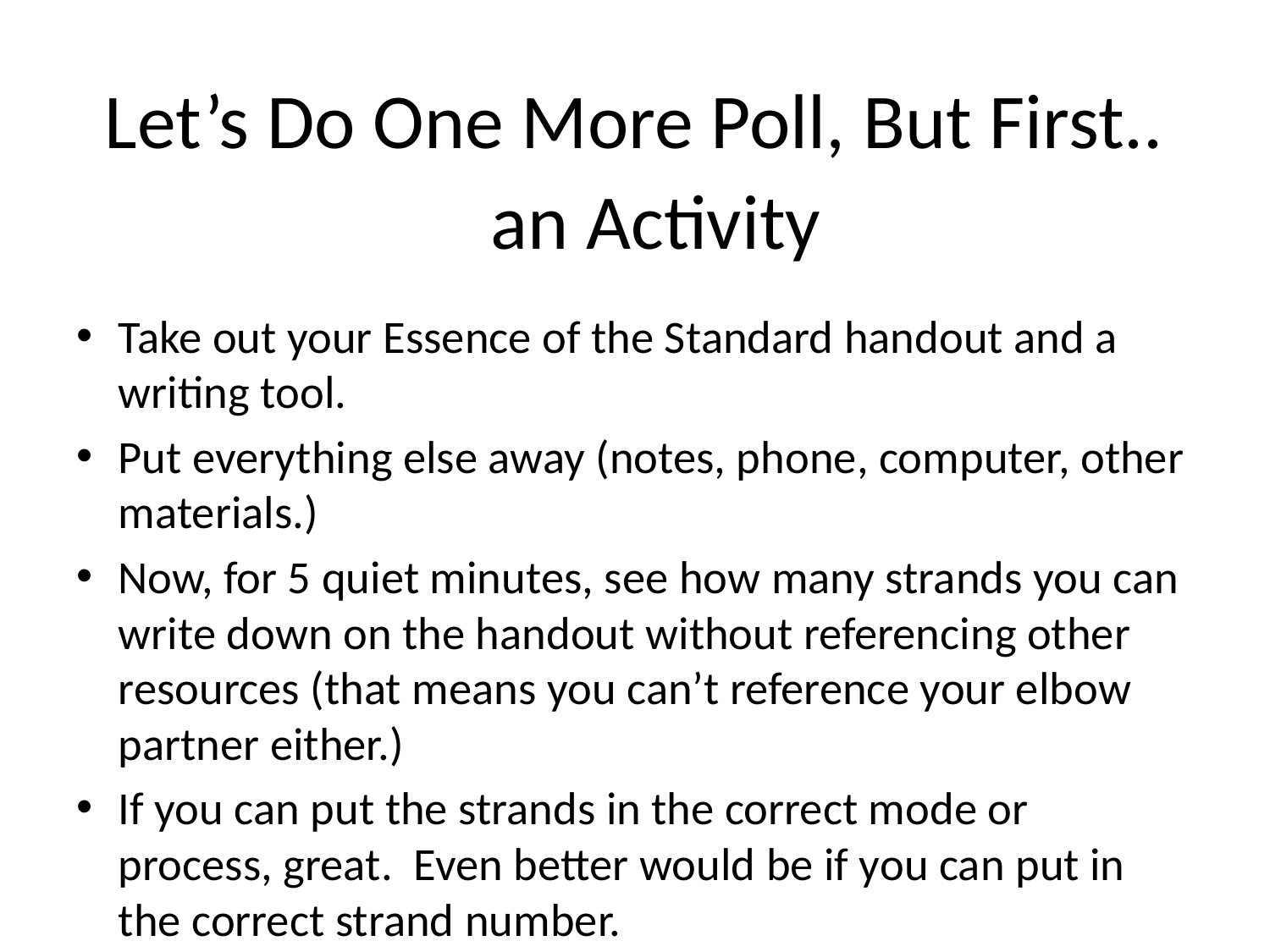

# Let’s Do One More Poll, But First..
an Activity
Take out your Essence of the Standard handout and a writing tool.
Put everything else away (notes, phone, computer, other materials.)
Now, for 5 quiet minutes, see how many strands you can write down on the handout without referencing other resources (that means you can’t reference your elbow partner either.)
If you can put the strands in the correct mode or process, great.  Even better would be if you can put in the correct strand number.